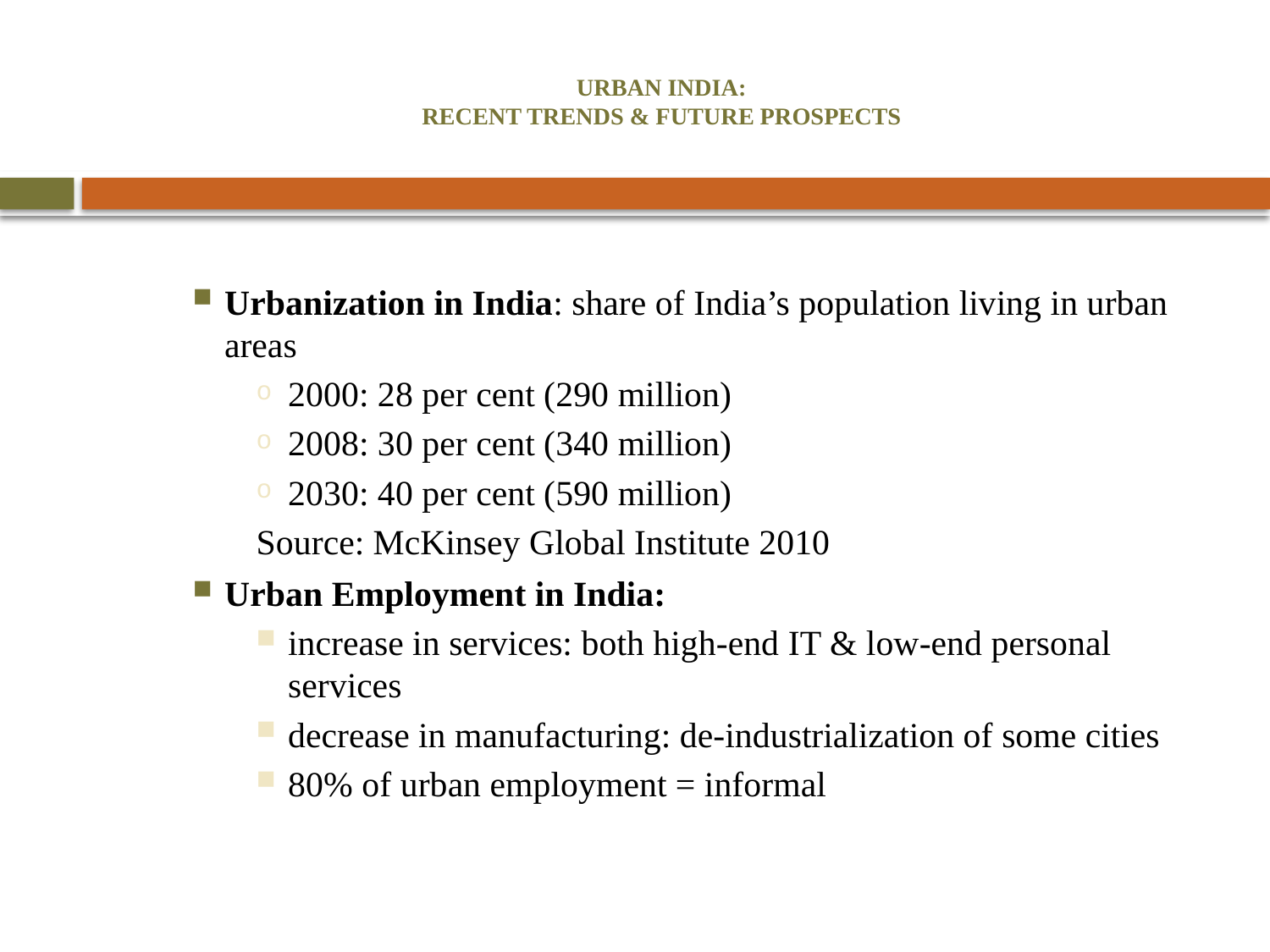

# URBAN INDIA: RECENT TRENDS & FUTURE PROSPECTS

Urbanization in India: share of India’s population living in urban areas
2000: 28 per cent (290 million)
2008: 30 per cent (340 million)
2030: 40 per cent (590 million)
Source: McKinsey Global Institute 2010
Urban Employment in India:
increase in services: both high-end IT & low-end personal services
decrease in manufacturing: de-industrialization of some cities
80% of urban employment = informal